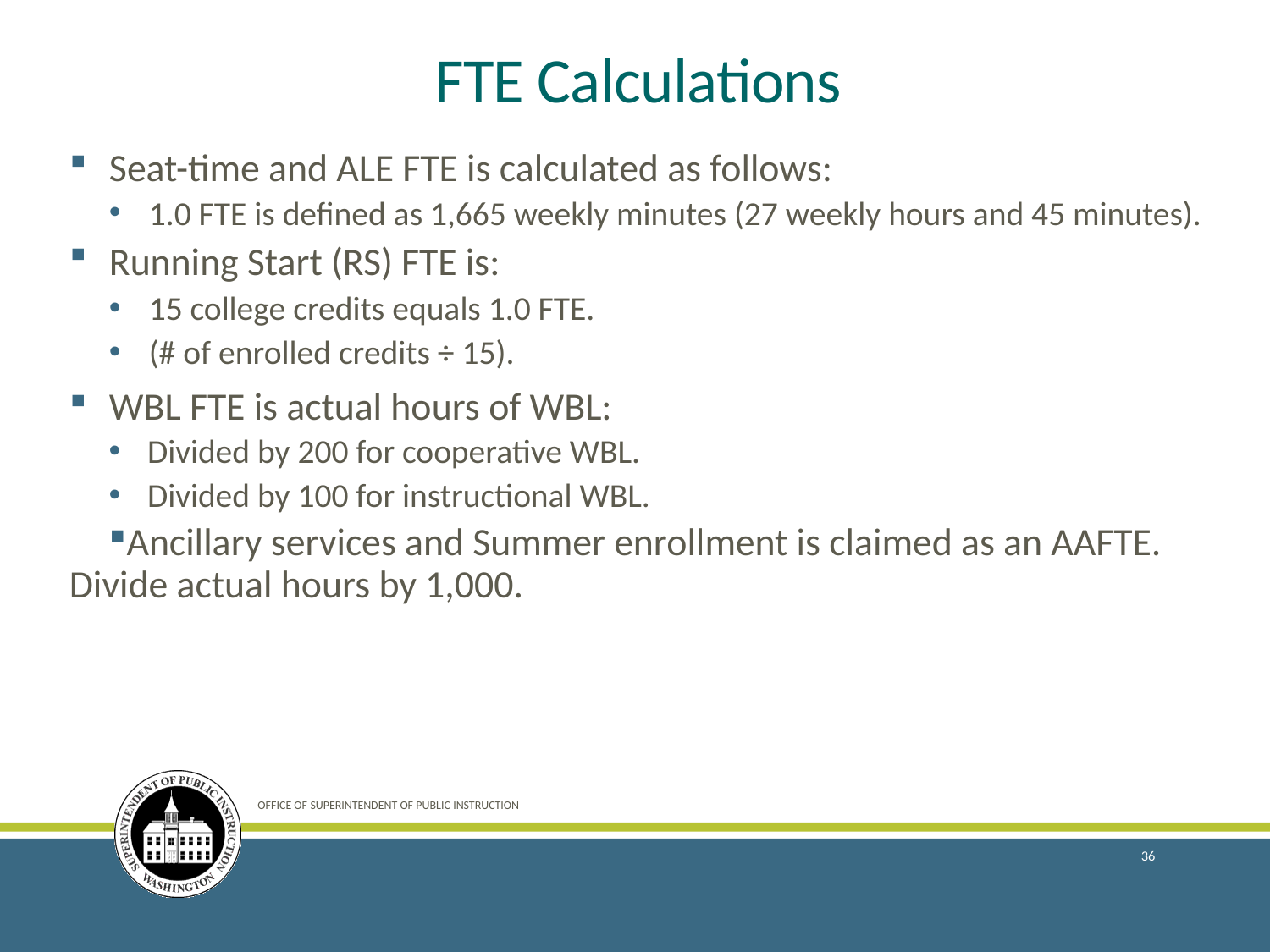

# FTE Calculations
Seat-time and ALE FTE is calculated as follows:
1.0 FTE is defined as 1,665 weekly minutes (27 weekly hours and 45 minutes).
Running Start (RS) FTE is:
15 college credits equals 1.0 FTE.
(# of enrolled credits ÷ 15).
WBL FTE is actual hours of WBL:
Divided by 200 for cooperative WBL.
Divided by 100 for instructional WBL.
Ancillary services and Summer enrollment is claimed as an AAFTE. 	Divide actual hours by 1,000.
OFFICE OF SUPERINTENDENT OF PUBLIC INSTRUCTION
36